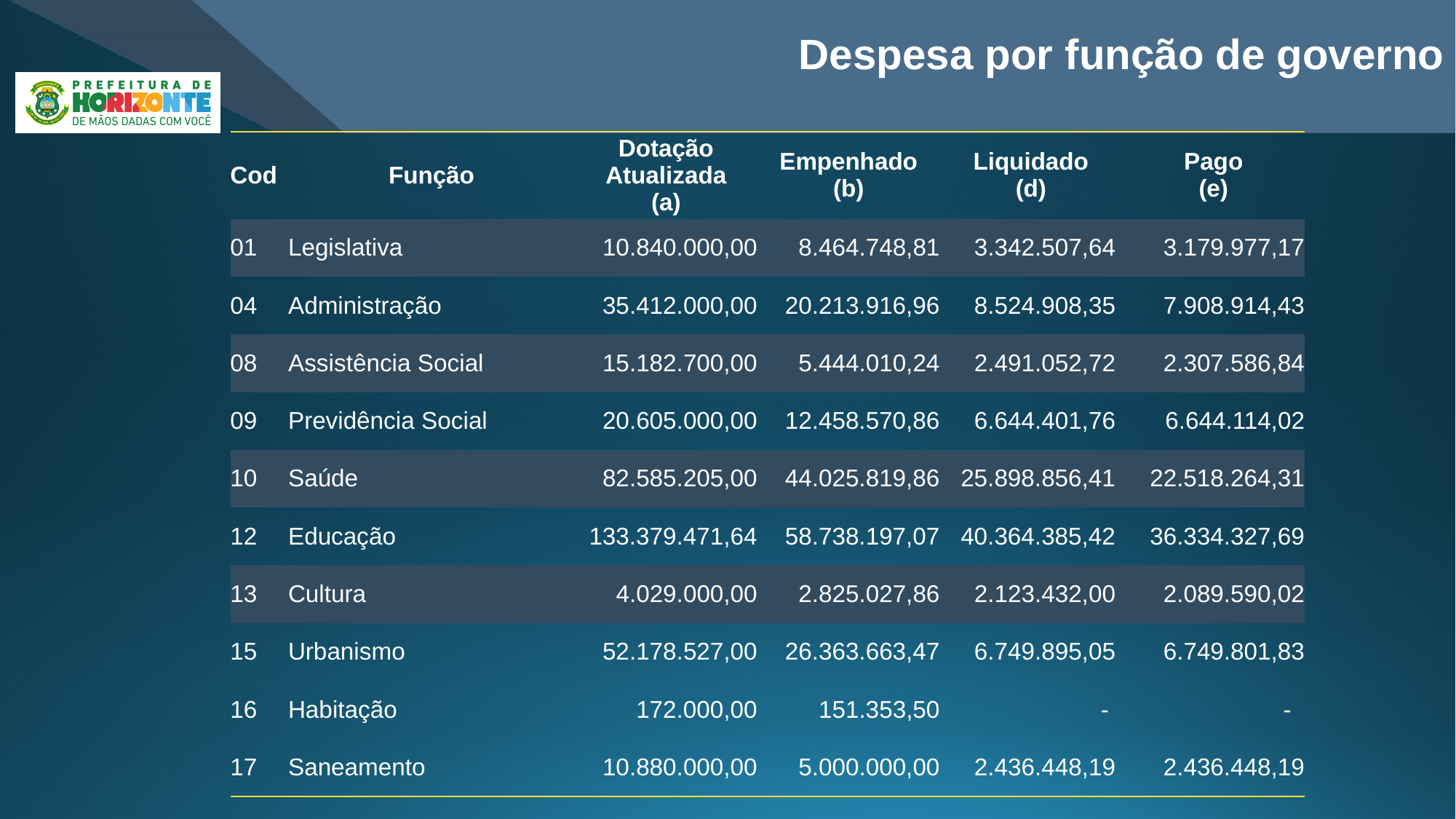

Despesa por função de governo
| Cod | Função | Dotação Atualizada (a) | Empenhado (b) | Liquidado (d) | Pago (e) |
| --- | --- | --- | --- | --- | --- |
| 01 | Legislativa | 10.840.000,00 | 8.464.748,81 | 3.342.507,64 | 3.179.977,17 |
| 04 | Administração | 35.412.000,00 | 20.213.916,96 | 8.524.908,35 | 7.908.914,43 |
| 08 | Assistência Social | 15.182.700,00 | 5.444.010,24 | 2.491.052,72 | 2.307.586,84 |
| 09 | Previdência Social | 20.605.000,00 | 12.458.570,86 | 6.644.401,76 | 6.644.114,02 |
| 10 | Saúde | 82.585.205,00 | 44.025.819,86 | 25.898.856,41 | 22.518.264,31 |
| 12 | Educação | 133.379.471,64 | 58.738.197,07 | 40.364.385,42 | 36.334.327,69 |
| 13 | Cultura | 4.029.000,00 | 2.825.027,86 | 2.123.432,00 | 2.089.590,02 |
| 15 | Urbanismo | 52.178.527,00 | 26.363.663,47 | 6.749.895,05 | 6.749.801,83 |
| 16 | Habitação | 172.000,00 | 151.353,50 | - | - |
| 17 | Saneamento | 10.880.000,00 | 5.000.000,00 | 2.436.448,19 | 2.436.448,19 |